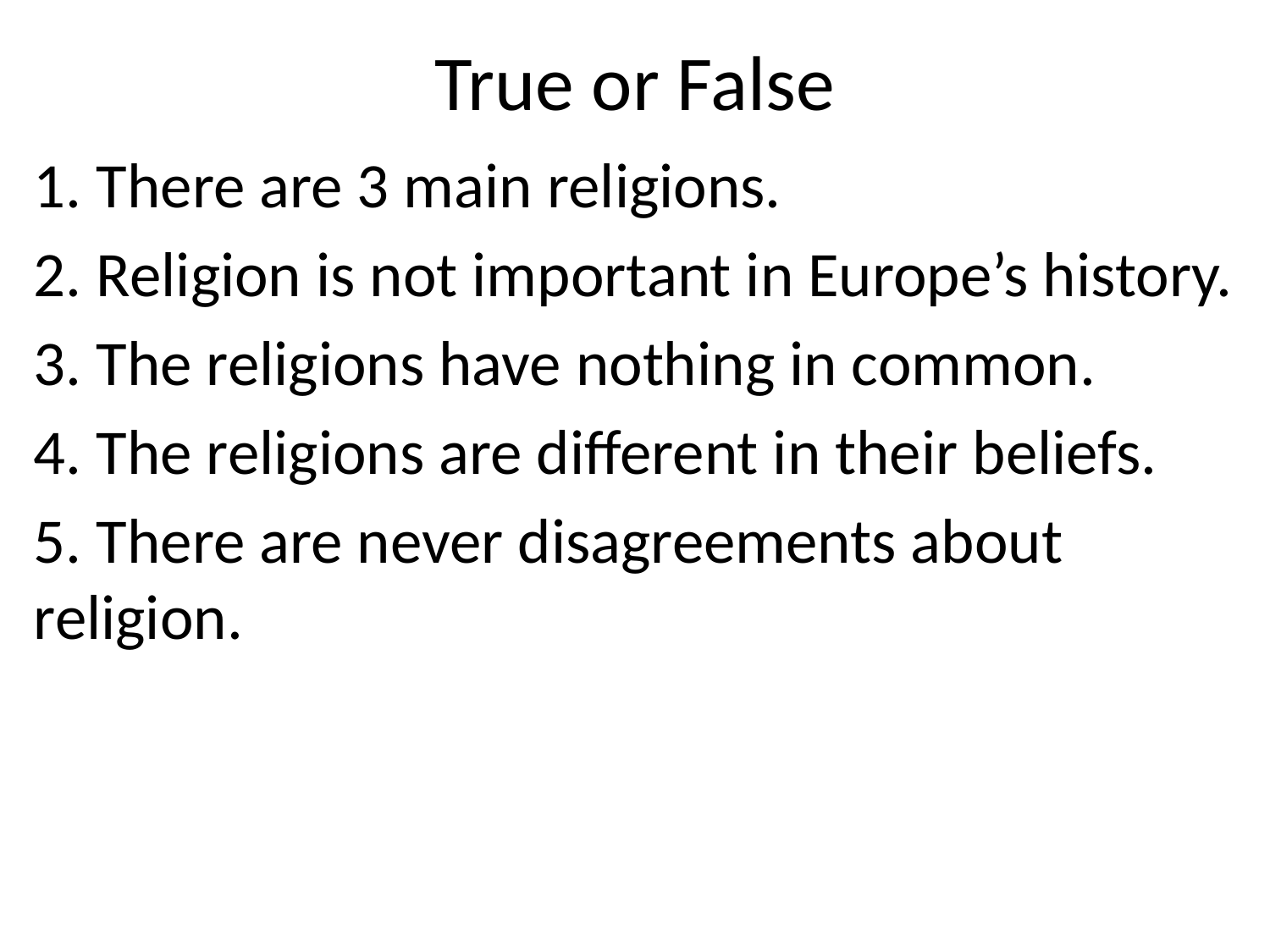

# True or False
1. There are 3 main religions.
2. Religion is not important in Europe’s history.
3. The religions have nothing in common.
4. The religions are different in their beliefs.
5. There are never disagreements about religion.